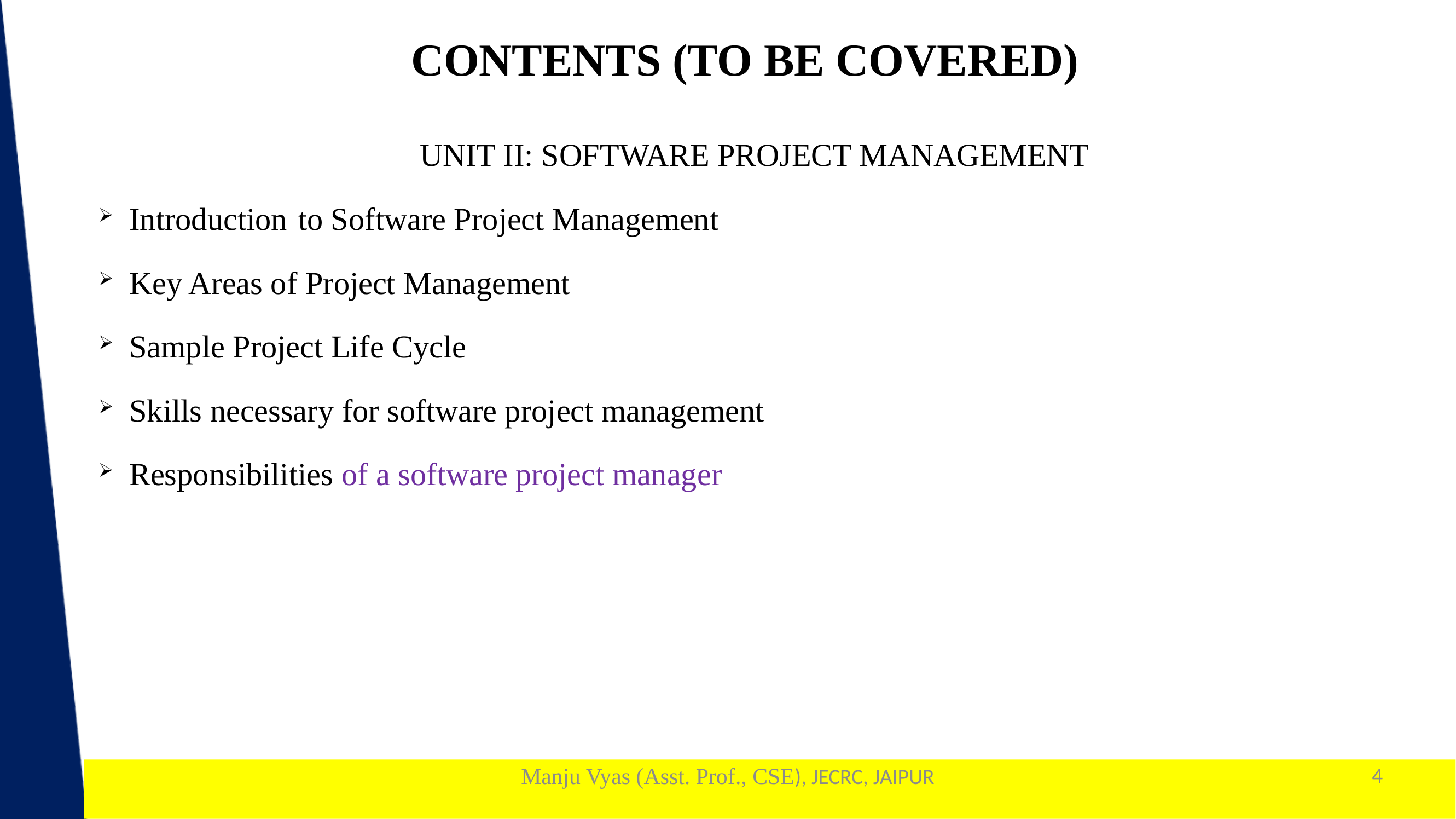

CONTENTS (TO BE COVERED)
UNIT II: SOFTWARE PROJECT MANAGEMENT
Introduction to Software Project Management
Key Areas of Project Management
Sample Project Life Cycle
Skills necessary for software project management
Responsibilities of a software project manager

Manju Vyas (Asst. Prof., CSE), JECRC, JAIPUR
4
1